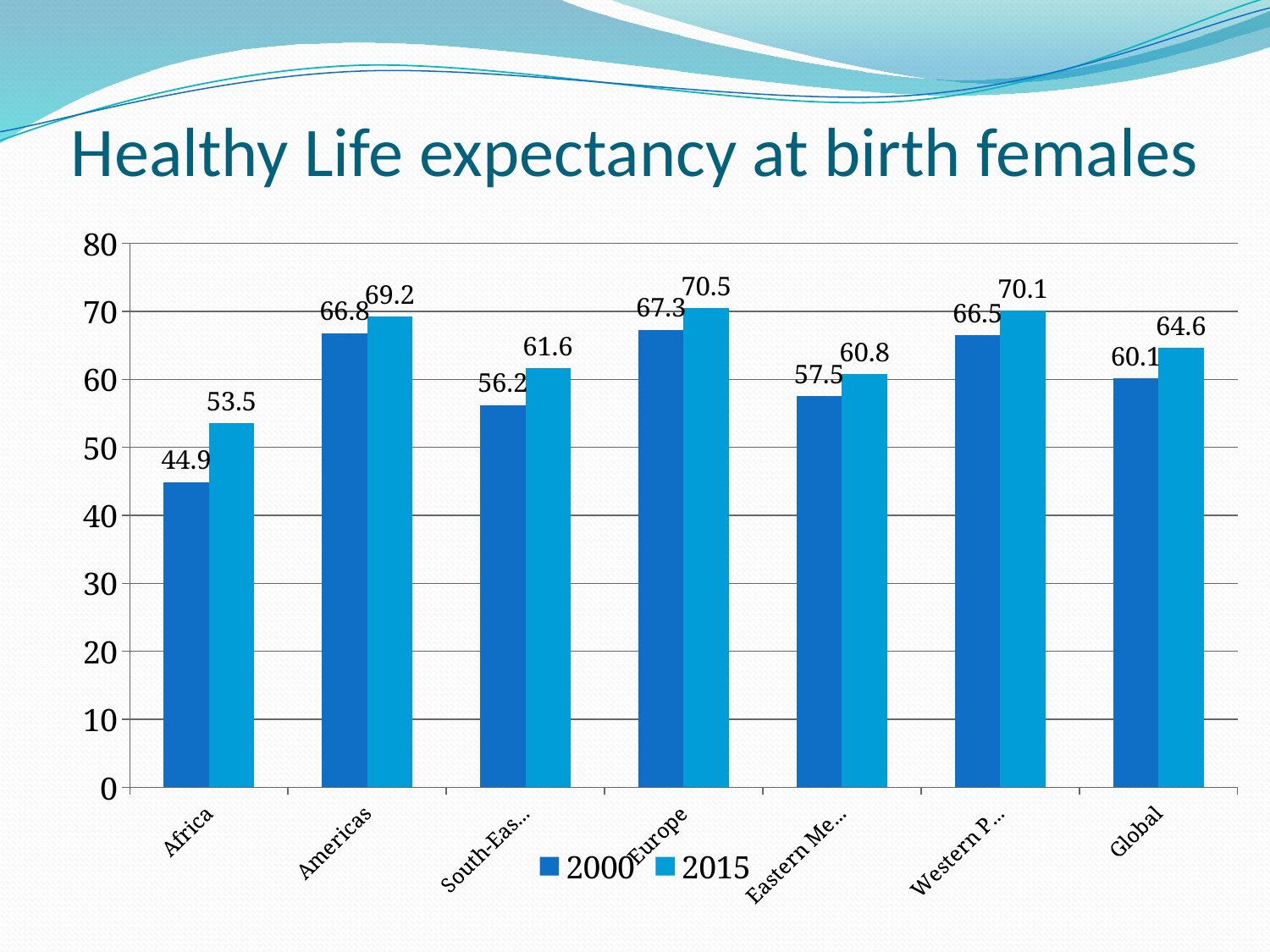

# Healthy Life expectancy at birth females

### Chart

| Category | 2000 | 2015 |
|---|---|---|
| Africa | 44.9 | 53.5 |
| Americas | 66.8 | 69.2 |
| South-East Asia | 56.2 | 61.6 |
| Europe | 67.3 | 70.5 |
| Eastern Mediterranean | 57.5 | 60.8 |
| Western Pacific | 66.5 | 70.1 |
| Global | 60.1 | 64.6 |